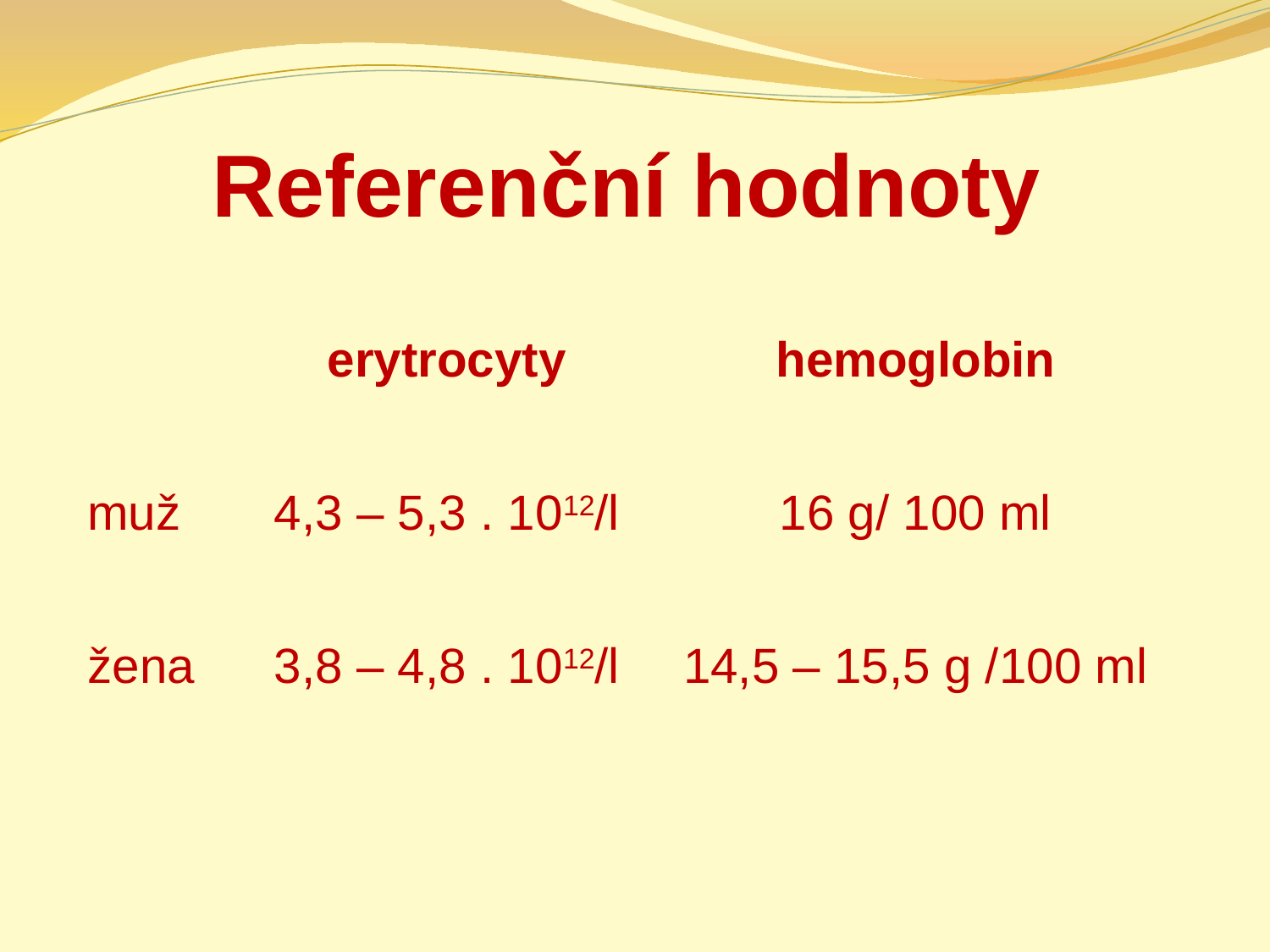

# Referenční hodnoty
|  | erytrocyty | hemoglobin |
| --- | --- | --- |
| muž | 4,3 – 5,3 . 1012/l | 16 g/ 100 ml |
| žena | 3,8 – 4,8 . 1012/l | 14,5 – 15,5 g /100 ml |